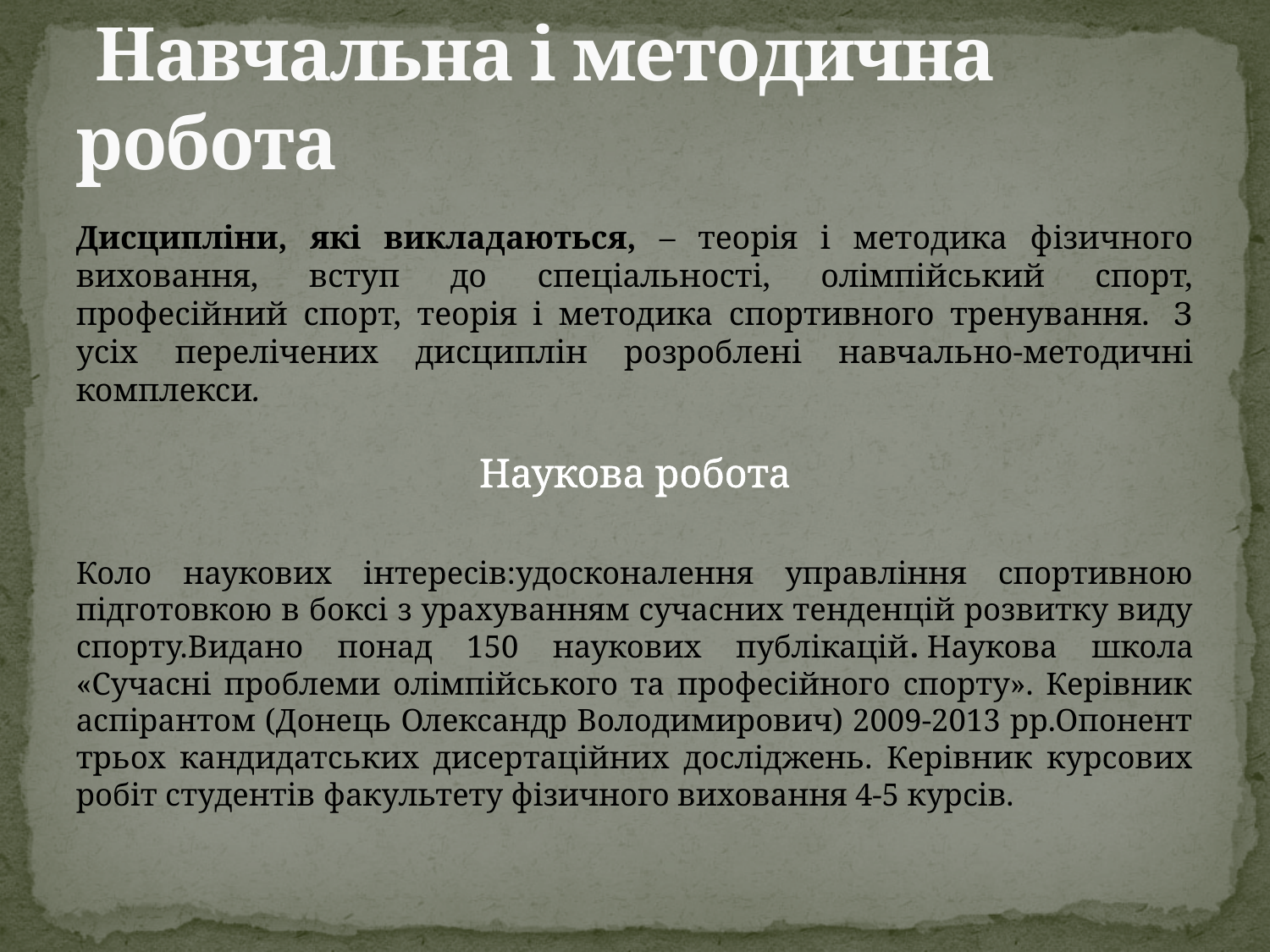

# Навчальна і методична робота
Дисципліни, які викладаються, – теорія і методика фізичного виховання, вступ до спеціальності, олімпійський спорт, професійний спорт, теорія і методика спортивного тренування.  З усіх перелічених дисциплін розроблені навчально-методичні комплекси.

Наукова робота

Коло наукових інтересів:удосконалення управління спортивною підготовкою в боксі з урахуванням сучасних тенденцій розвитку виду спорту.Видано понад 150 наукових публікацій. Наукова школа «Сучасні проблеми олімпійського та професійного спорту». Керівник аспірантом (Донець Олександр Володимирович) 2009-2013 рр.Опонент трьох кандидатських дисертаційних досліджень. Керівник курсових робіт студентів факультету фізичного виховання 4-5 курсів.